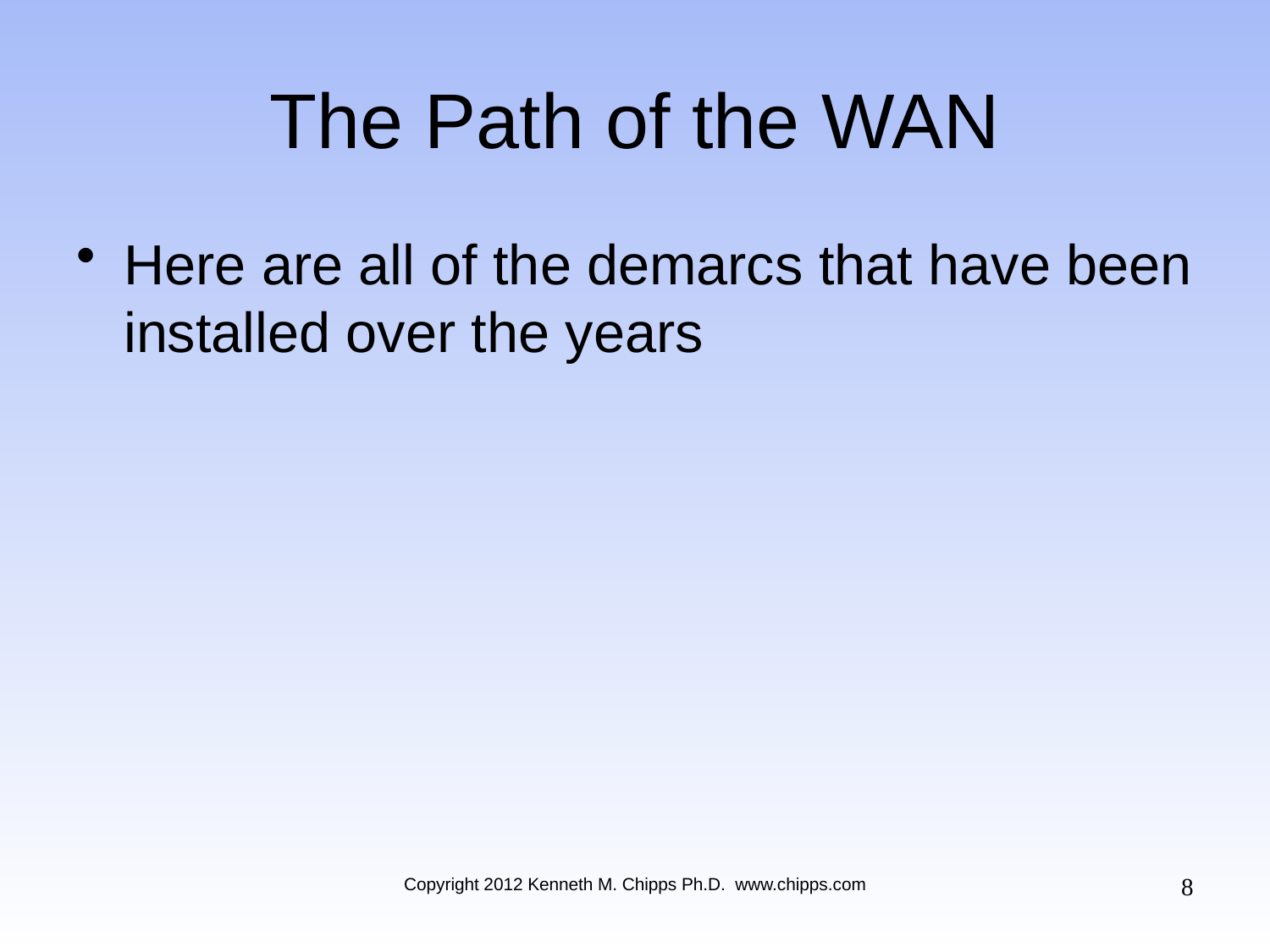

# The Path of the WAN
Here are all of the demarcs that have been installed over the years
8
Copyright 2012 Kenneth M. Chipps Ph.D.  www.chipps.com